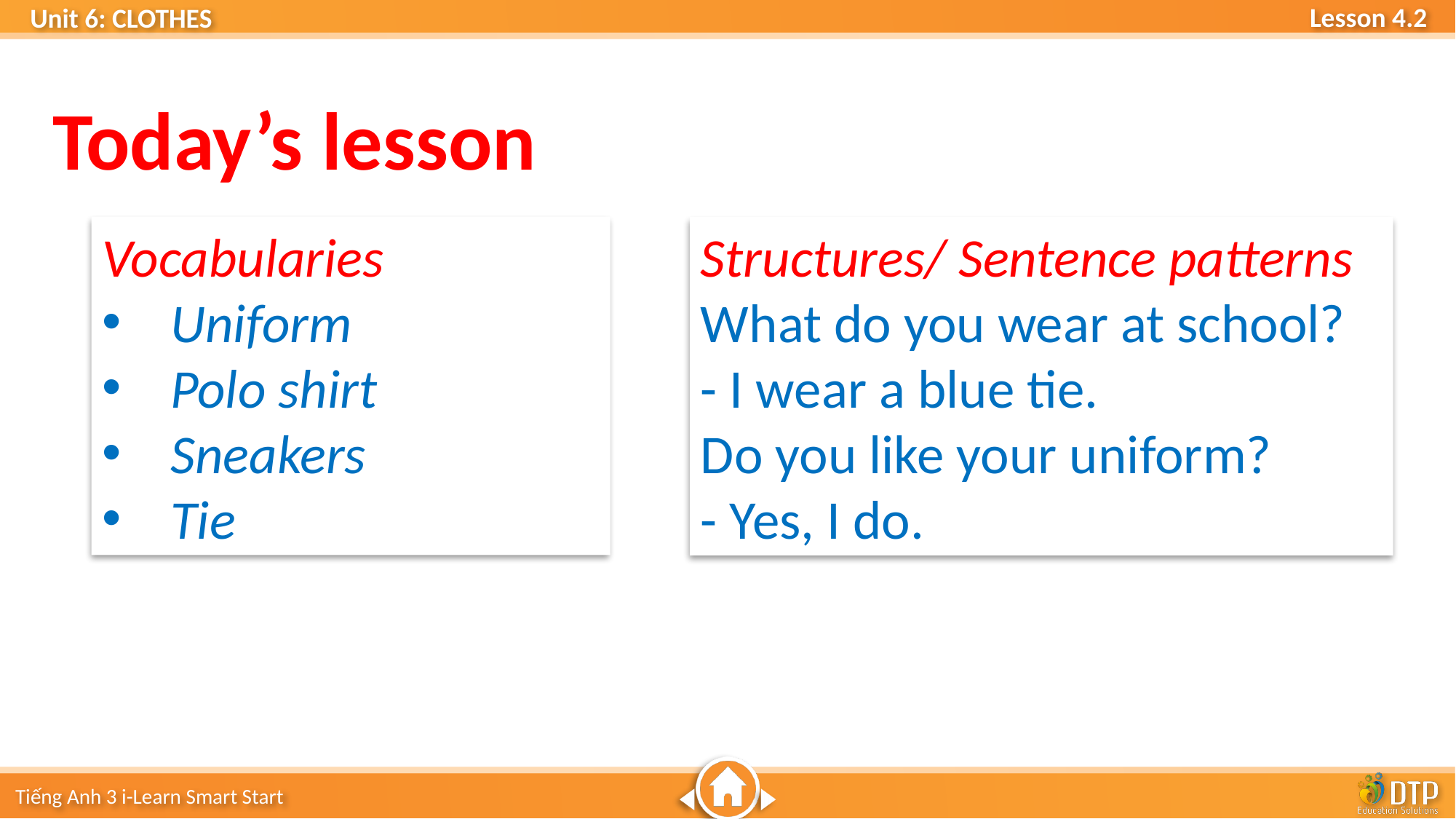

Today’s lesson
Vocabularies
Uniform
Polo shirt
Sneakers
Tie
Structures/ Sentence patterns
What do you wear at school?
- I wear a blue tie.
Do you like your uniform?
- Yes, I do.